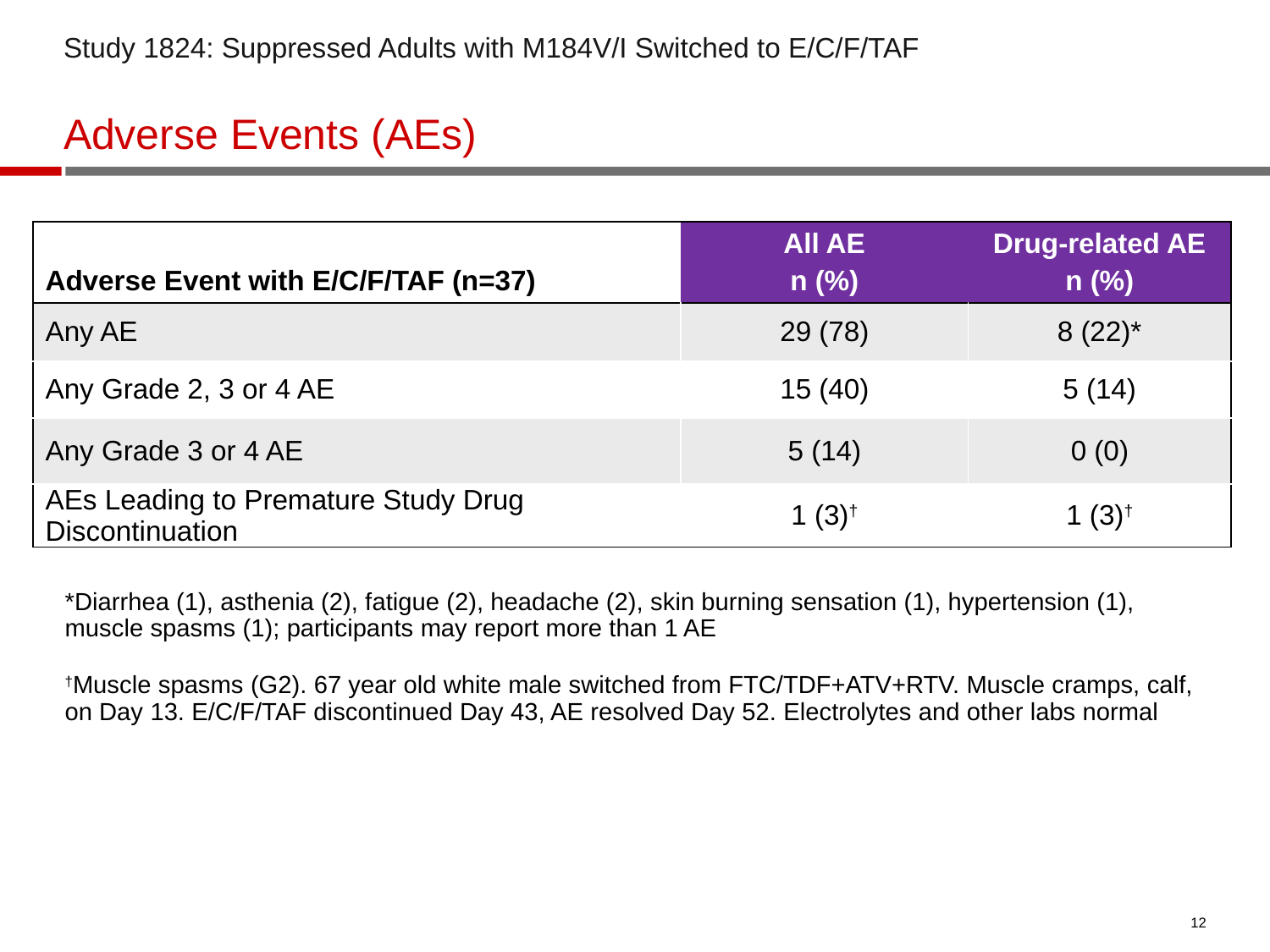

Study 1824: Suppressed Adults with M184V/I Switched to E/C/F/TAF
# Adverse Events (AEs)
| Adverse Event with E/C/F/TAF (n=37) | All AE n (%) | Drug-related AE n (%) |
| --- | --- | --- |
| Any AE | 29 (78) | 8 (22)\* |
| Any Grade 2, 3 or 4 AE | 15 (40) | 5 (14) |
| Any Grade 3 or 4 AE | 5 (14) | 0 (0) |
| AEs Leading to Premature Study Drug Discontinuation | 1 (3)† | 1 (3)† |
*Diarrhea (1), asthenia (2), fatigue (2), headache (2), skin burning sensation (1), hypertension (1), muscle spasms (1); participants may report more than 1 AE

†Muscle spasms (G2). 67 year old white male switched from FTC/TDF+ATV+RTV. Muscle cramps, calf, on Day 13. E/C/F/TAF discontinued Day 43, AE resolved Day 52. Electrolytes and other labs normal

12